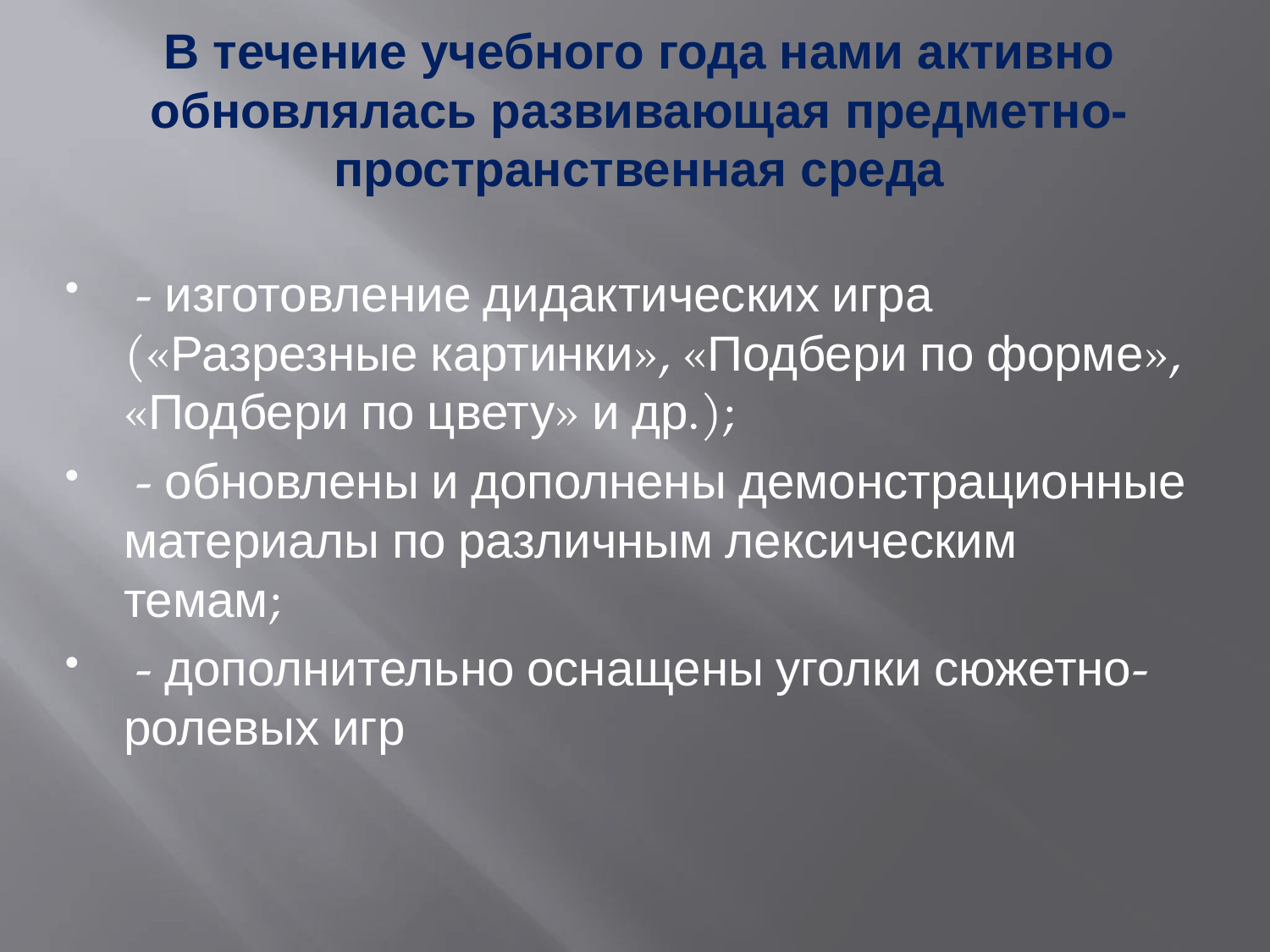

# В течение учебного года нами активно обновлялась развивающая предметно-пространственная среда
 - изготовление дидактических игра («Разрезные картинки», «Подбери по форме», «Подбери по цвету» и др.);
 - обновлены и дополнены демонстрационные материалы по различным лексическим  темам;
 - дополнительно оснащены уголки сюжетно-ролевых игр